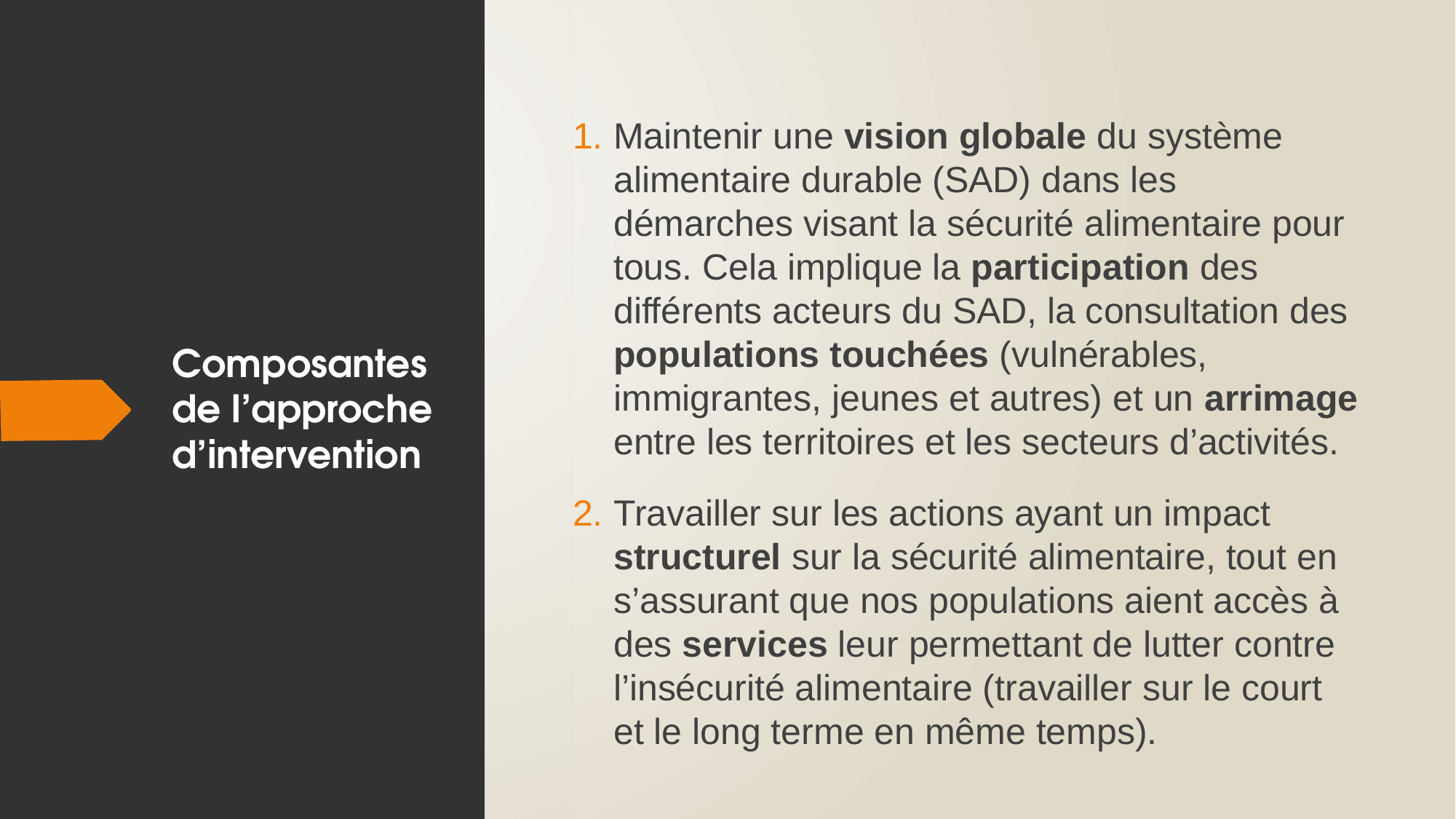

Maintenir une vision globale du système alimentaire durable (SAD) dans les démarches visant la sécurité alimentaire pour tous. Cela implique la participation des différents acteurs du SAD, la consultation des populations touchées (vulnérables, immigrantes, jeunes et autres) et un arrimage entre les territoires et les secteurs d’activités.
Travailler sur les actions ayant un impact structurel sur la sécurité alimentaire, tout en s’assurant que nos populations aient accès à des services leur permettant de lutter contre l’insécurité alimentaire (travailler sur le court et le long terme en même temps).
# Composantes de l’approche d’intervention